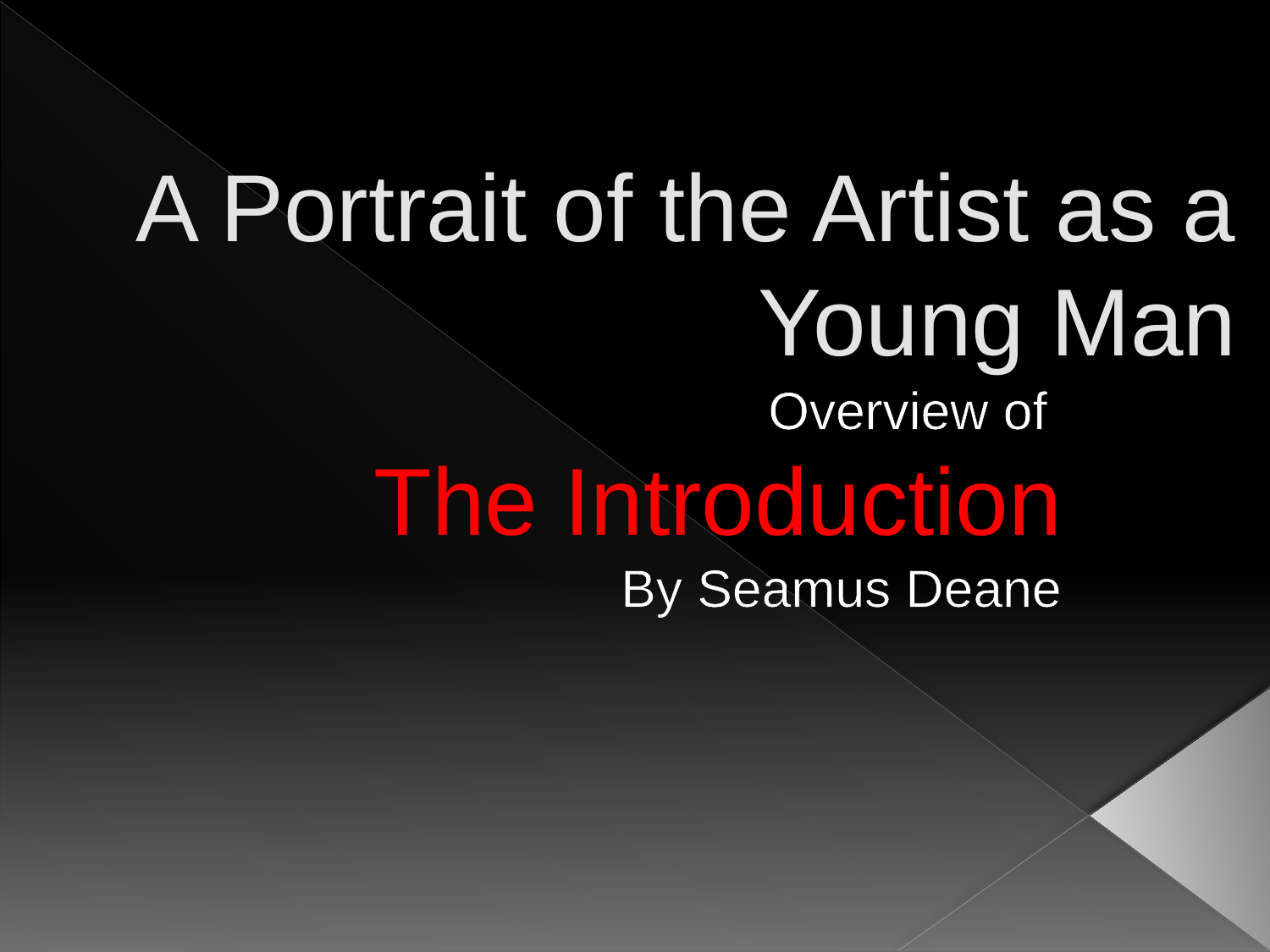

# A Portrait of the Artist as a Young Man
Overview of
The Introduction
By Seamus Deane